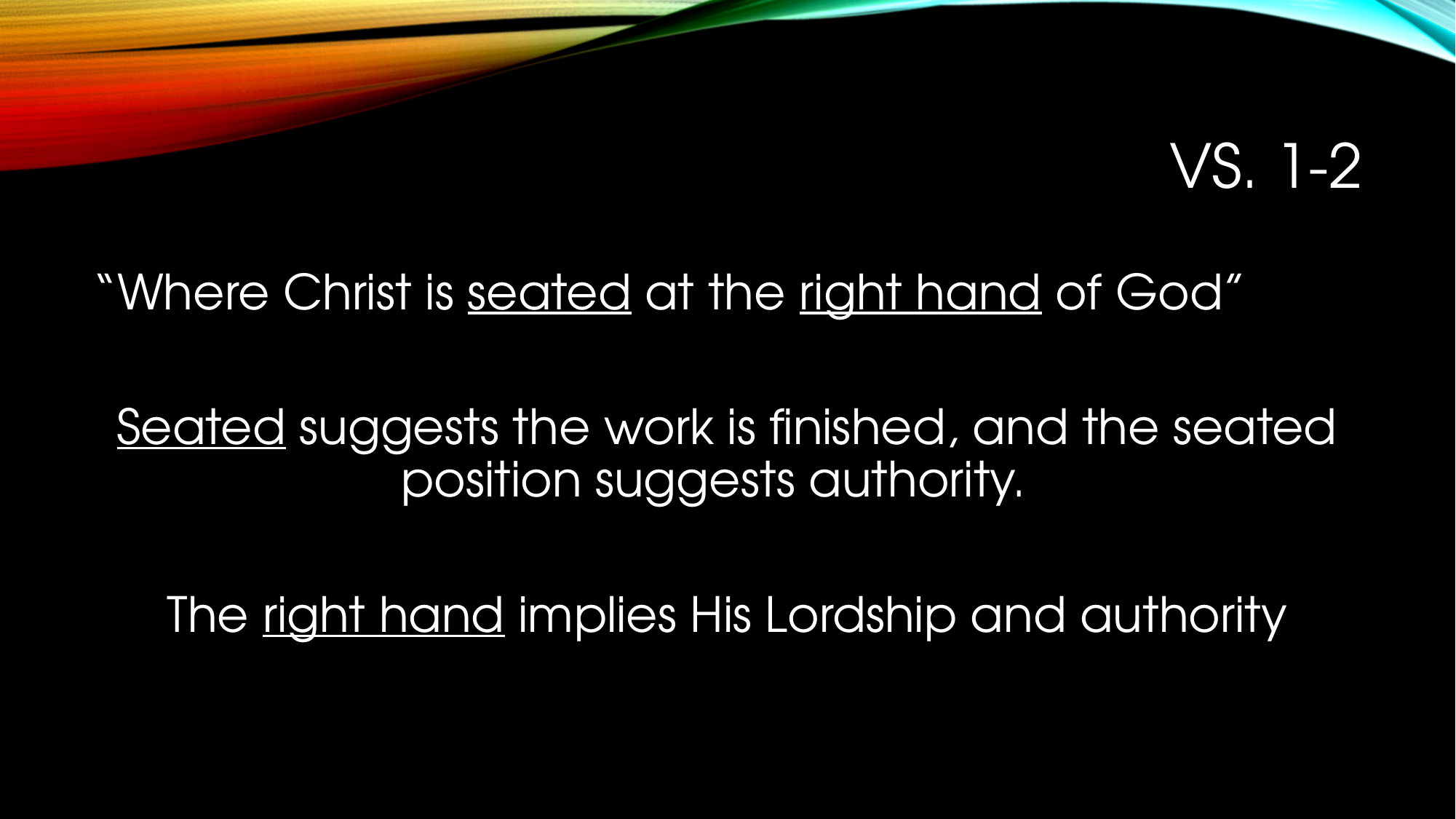

# Vs. 1-2
“Where Christ is seated at the right hand of God”

Seated suggests the work is finished, and the seated position suggests authority.

The right hand implies His Lordship and authority